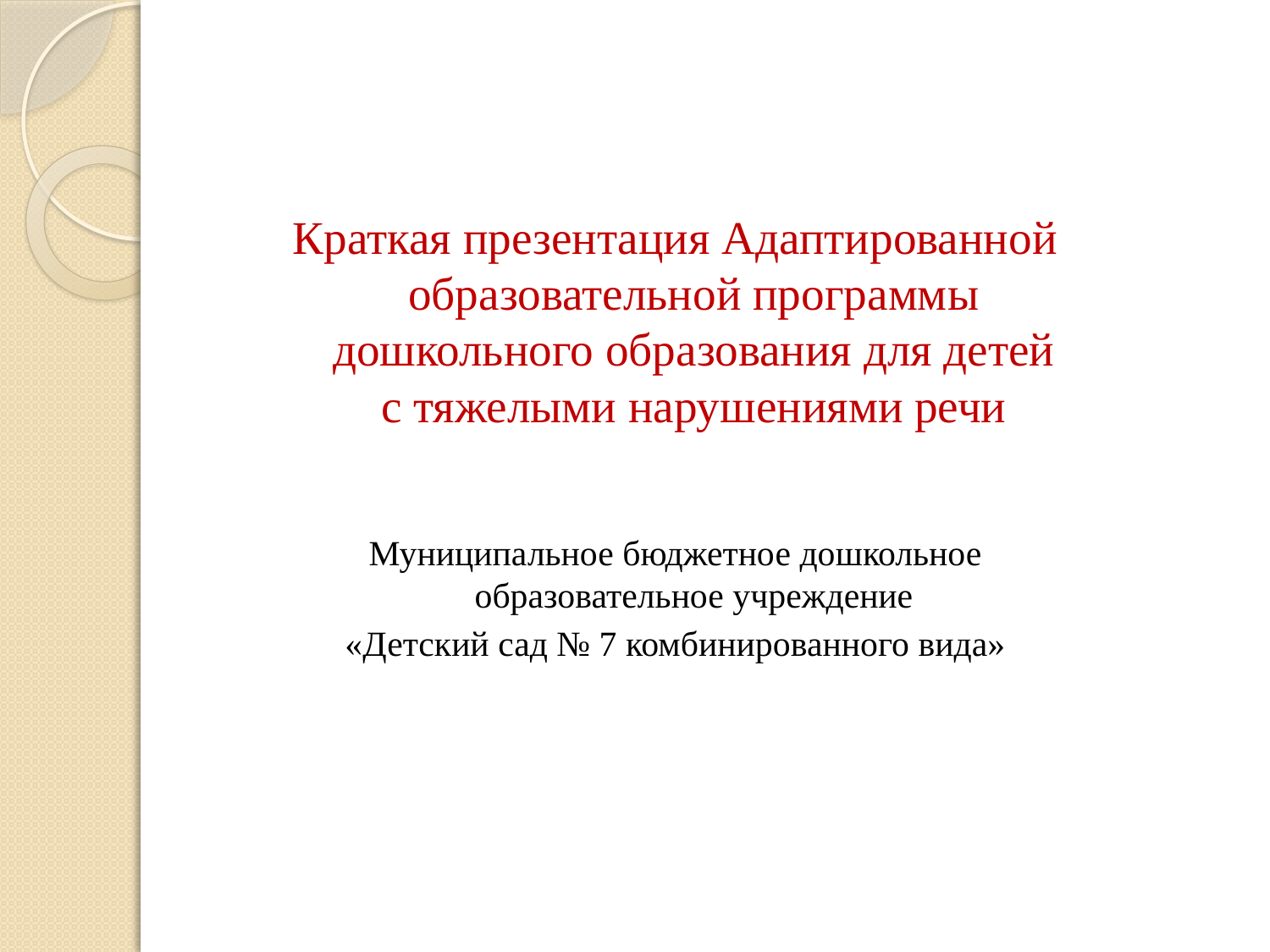

#
Краткая презентация Адаптированной образовательной программы дошкольного образования для детей с тяжелыми нарушениями речи

Муниципальное бюджетное дошкольное образовательное учреждение
«Детский сад № 7 комбинированного вида»